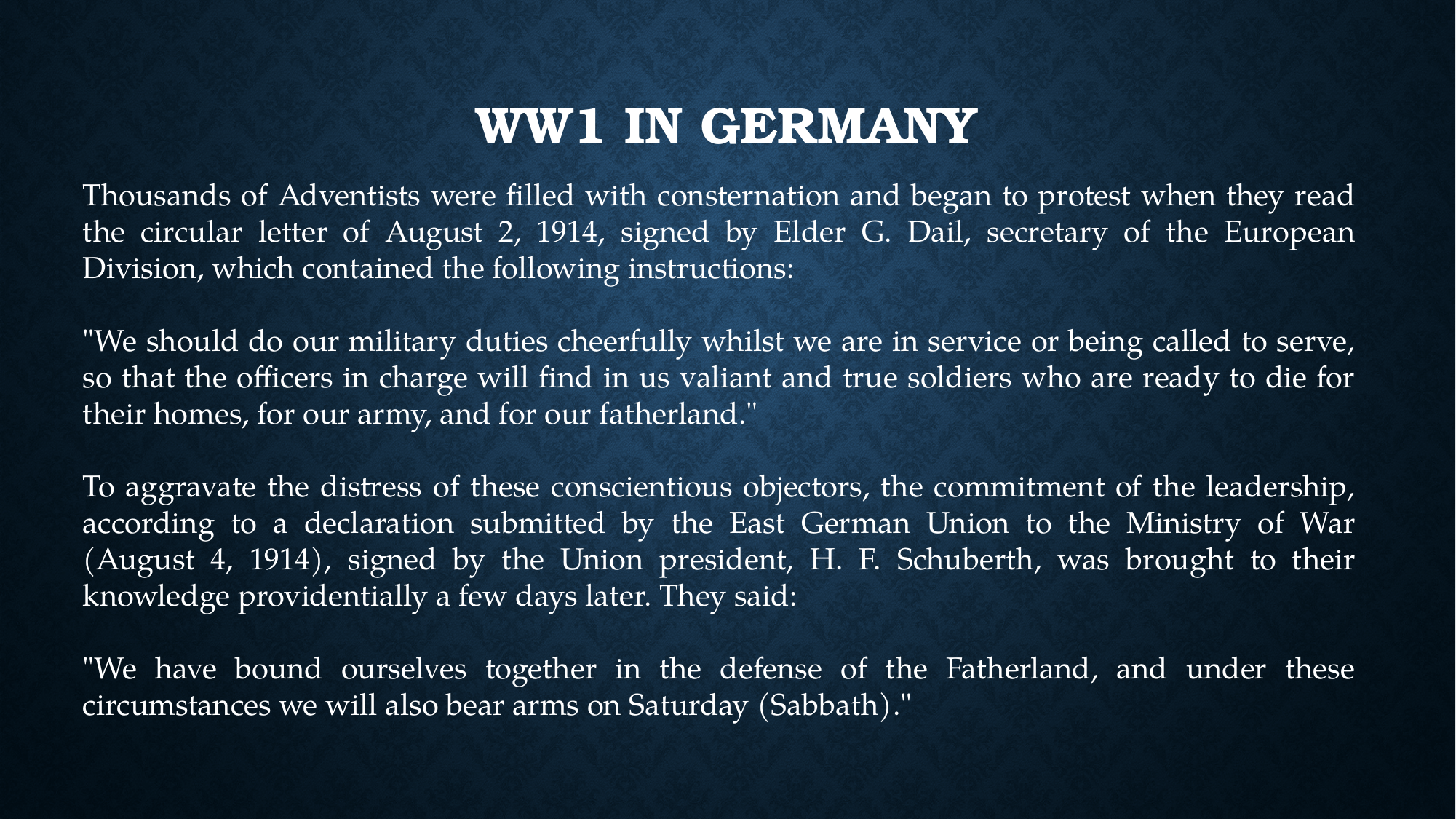

# WW1 in Germany
Thousands of Adventists were filled with consternation and began to protest when they read the circular letter of August 2, 1914, signed by Elder G. Dail, secretary of the European Division, which contained the following instructions:

"We should do our military duties cheerfully whilst we are in service or being called to serve, so that the officers in charge will find in us valiant and true soldiers who are ready to die for their homes, for our army, and for our fatherland."

To aggravate the distress of these conscientious objectors, the commitment of the leadership, according to a declaration submitted by the East German Union to the Ministry of War (August 4, 1914), signed by the Union president, H. F. Schuberth, was brought to their knowledge providentially a few days later. They said:

"We have bound ourselves together in the defense of the Fatherland, and under these circumstances we will also bear arms on Saturday (Sabbath)."